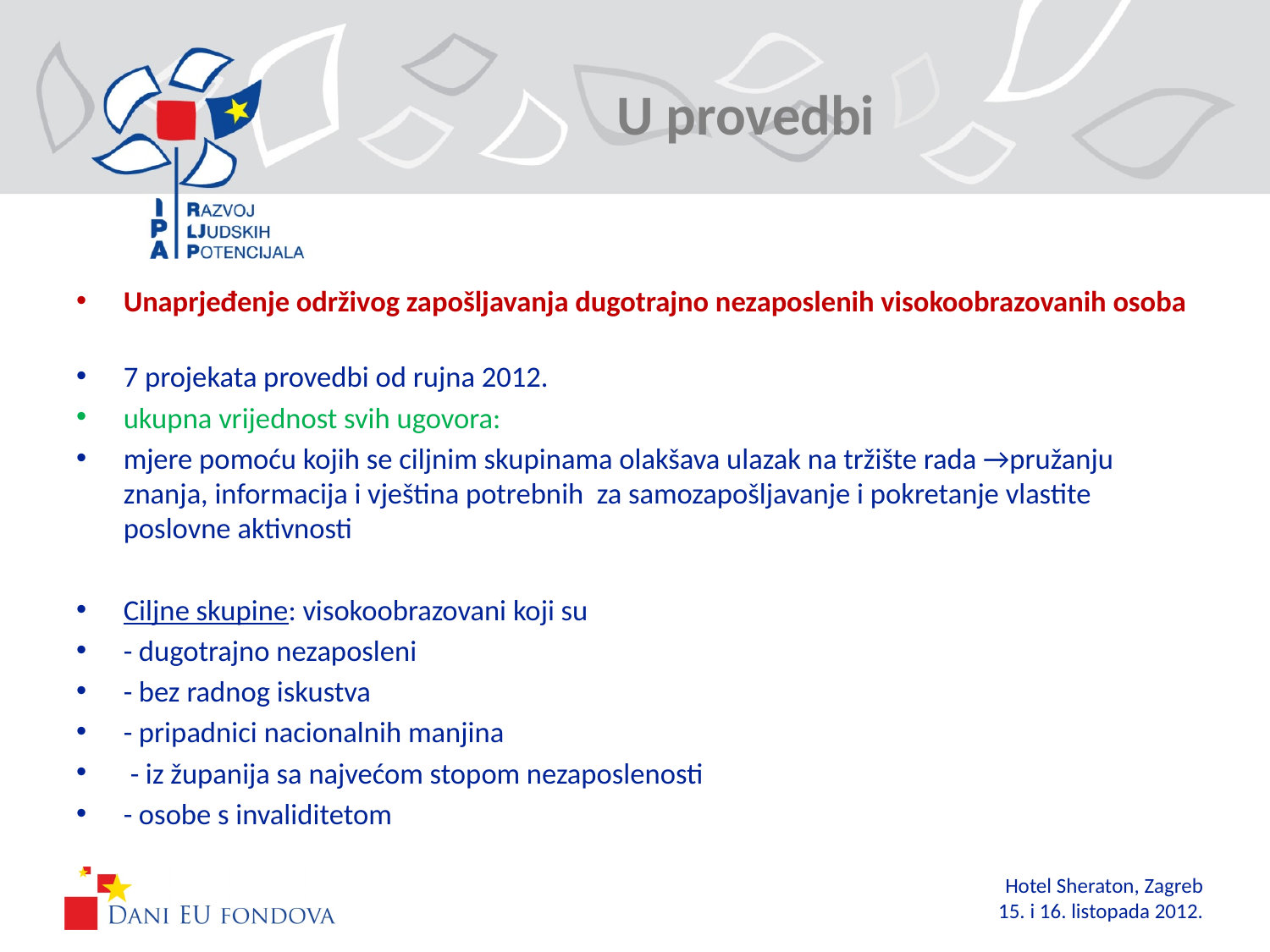

# U provedbi
Unaprjeđenje održivog zapošljavanja dugotrajno nezaposlenih visokoobrazovanih osoba

7 projekata provedbi od rujna 2012.
ukupna vrijednost svih ugovora:
mjere pomoću kojih se ciljnim skupinama olakšava ulazak na tržište rada →pružanju znanja, informacija i vještina potrebnih  za samozapošljavanje i pokretanje vlastite poslovne aktivnosti

Ciljne skupine: visokoobrazovani koji su
- dugotrajno nezaposleni
- bez radnog iskustva
- pripadnici nacionalnih manjina
 - iz županija sa najvećom stopom nezaposlenosti
- osobe s invaliditetom